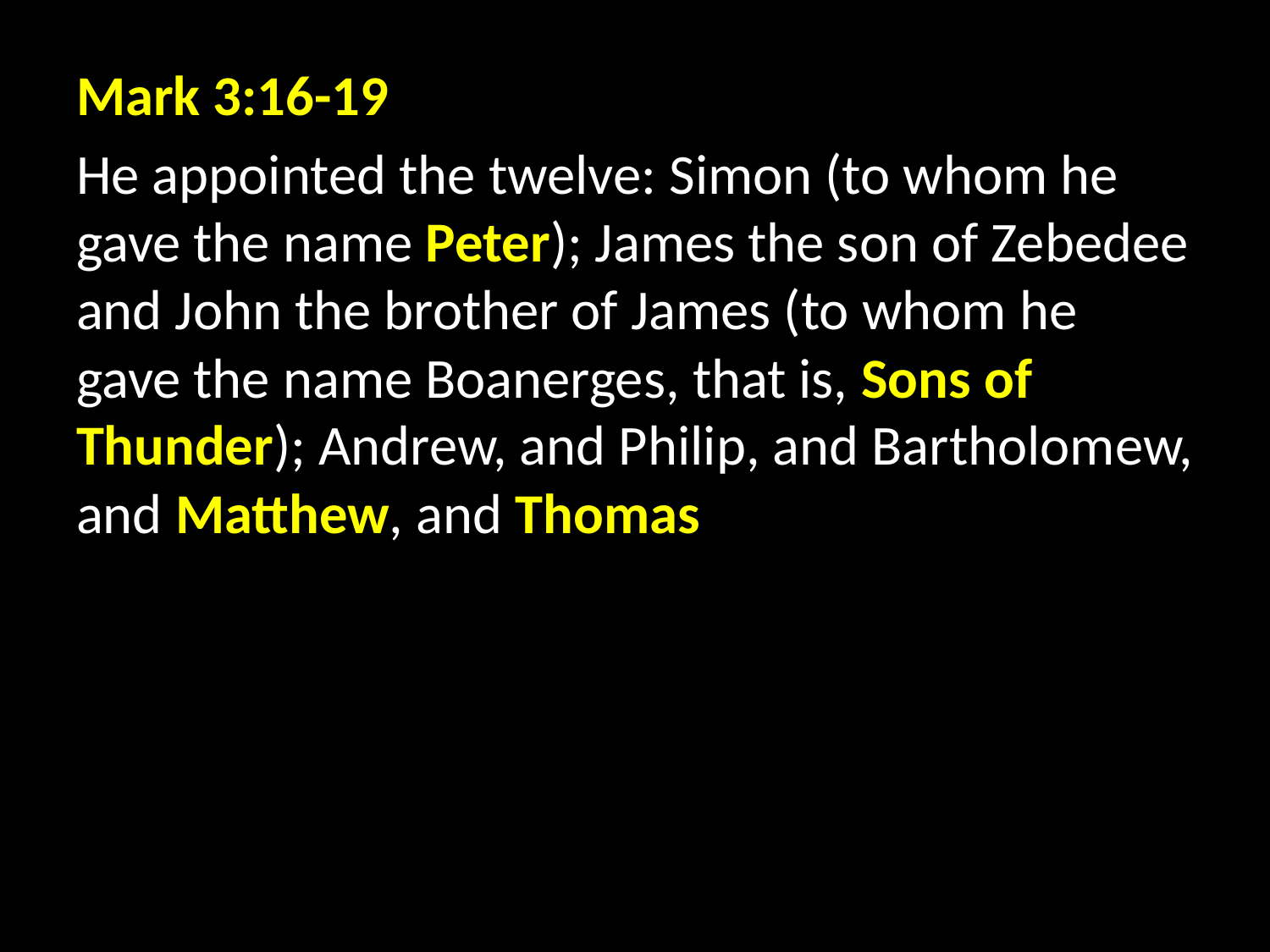

Mark 3:16-19
He appointed the twelve: Simon (to whom he gave the name Peter); James the son of Zebedee and John the brother of James (to whom he gave the name Boanerges, that is, Sons of Thunder); Andrew, and Philip, and Bartholomew, and Matthew, and Thomas, and   James the son of Alphas, and Thaddaeus, and Simon the Zealot, and Judas Iscariot, who betrayed him.